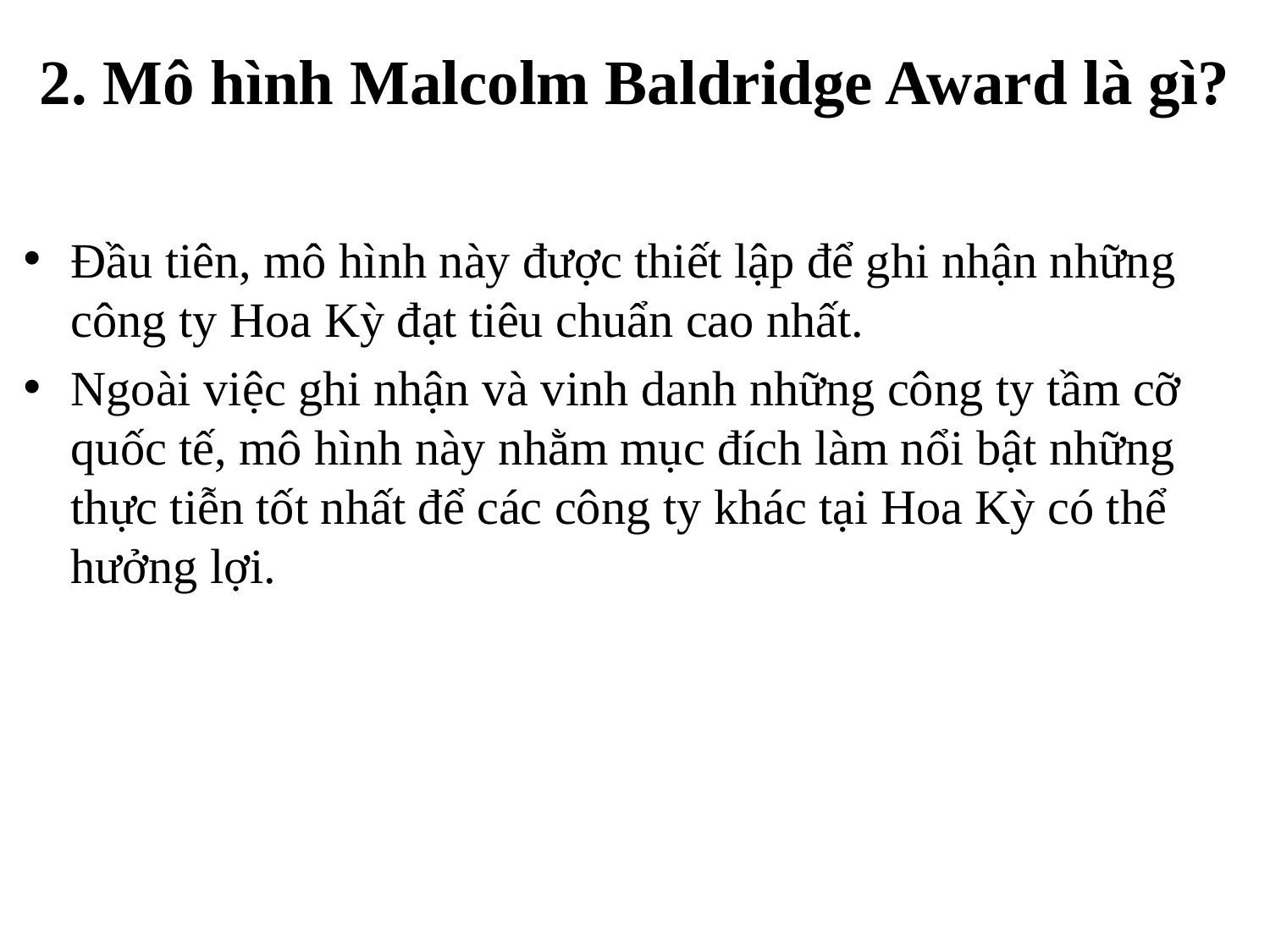

# 2. Mô hình Malcolm Baldridge Award là gì?
Đầu tiên, mô hình này được thiết lập để ghi nhận những công ty Hoa Kỳ đạt tiêu chuẩn cao nhất.
Ngoài việc ghi nhận và vinh danh những công ty tầm cỡ quốc tế, mô hình này nhằm mục đích làm nổi bật những thực tiễn tốt nhất để các công ty khác tại Hoa Kỳ có thể hưởng lợi.